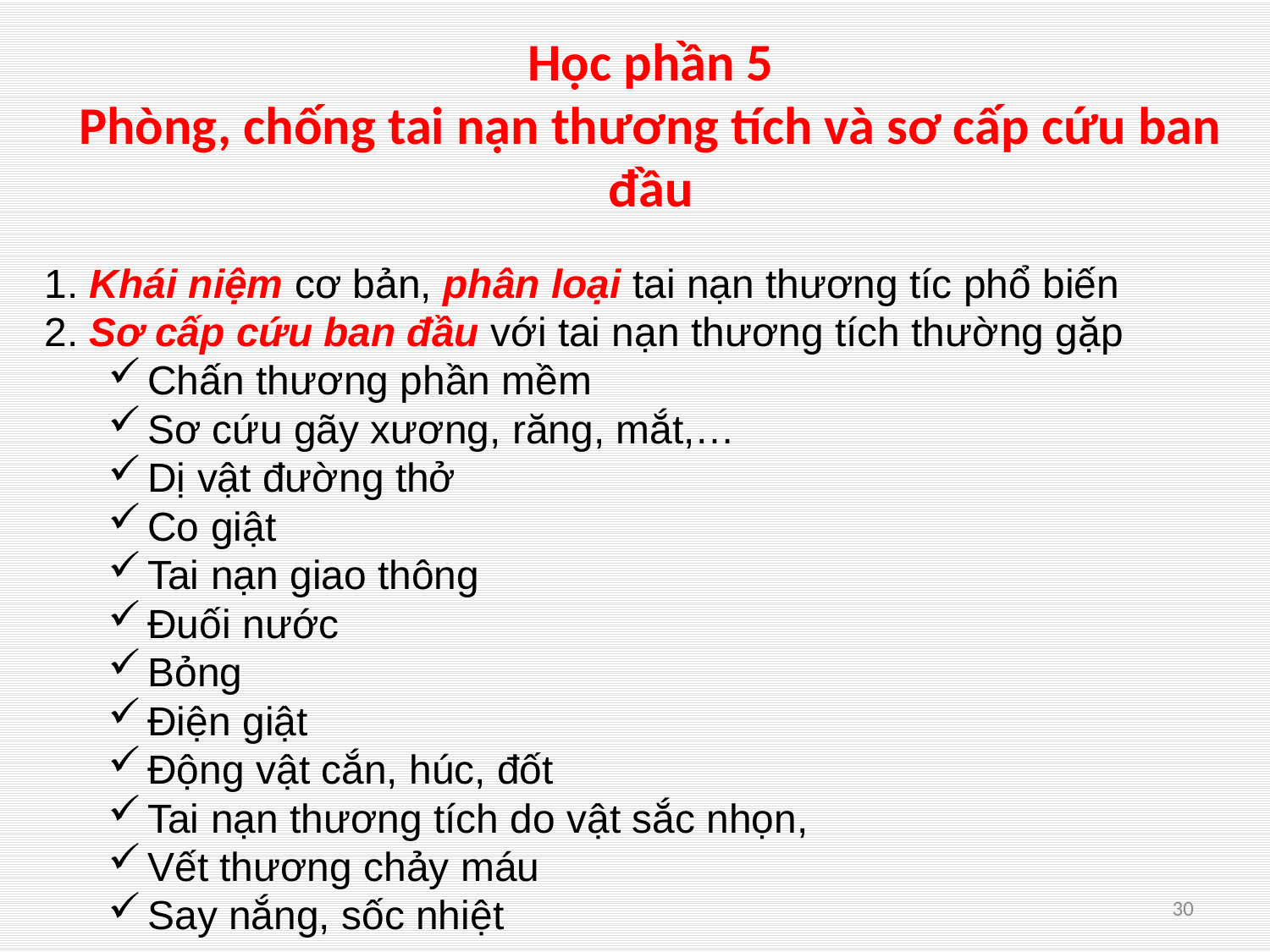

Học phần 5
Phòng, chống tai nạn thương tích và sơ cấp cứu ban đầu

1. Khái niệm cơ bản, phân loại tai nạn thương tíc phổ biến
2. Sơ cấp cứu ban đầu với tai nạn thương tích thường gặp
Chấn thương phần mềm
Sơ cứu gãy xương, răng, mắt,…
Dị vật đường thở
Co giật
Tai nạn giao thông
Đuối nước
Bỏng
Điện giật
Động vật cắn, húc, đốt
Tai nạn thương tích do vật sắc nhọn,
Vết thương chảy máu
Say nắng, sốc nhiệt
30